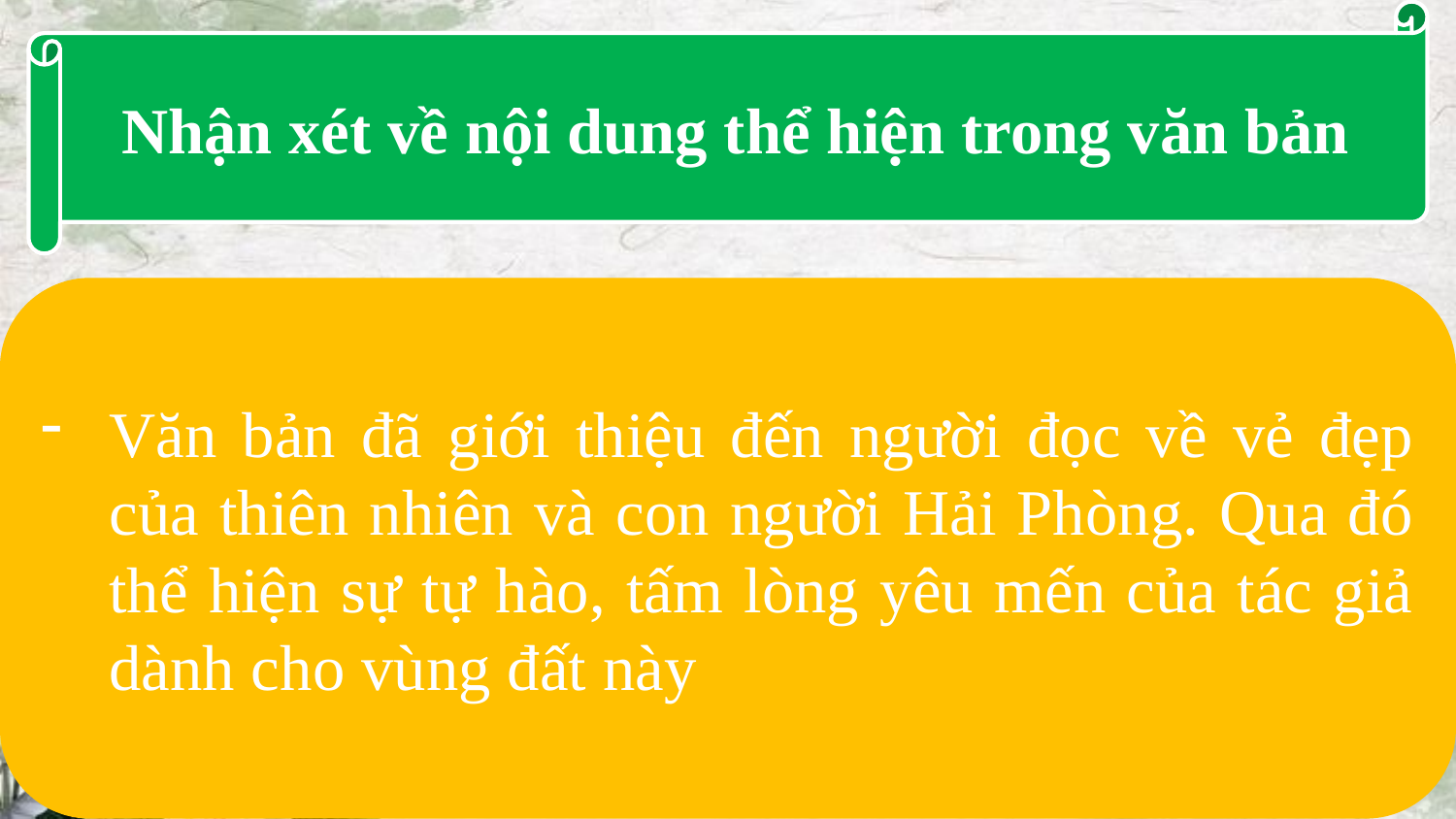

Nhận xét về nội dung thể hiện trong văn bản
Văn bản đã giới thiệu đến người đọc về vẻ đẹp của thiên nhiên và con người Hải Phòng. Qua đó thể hiện sự tự hào, tấm lòng yêu mến của tác giả dành cho vùng đất này